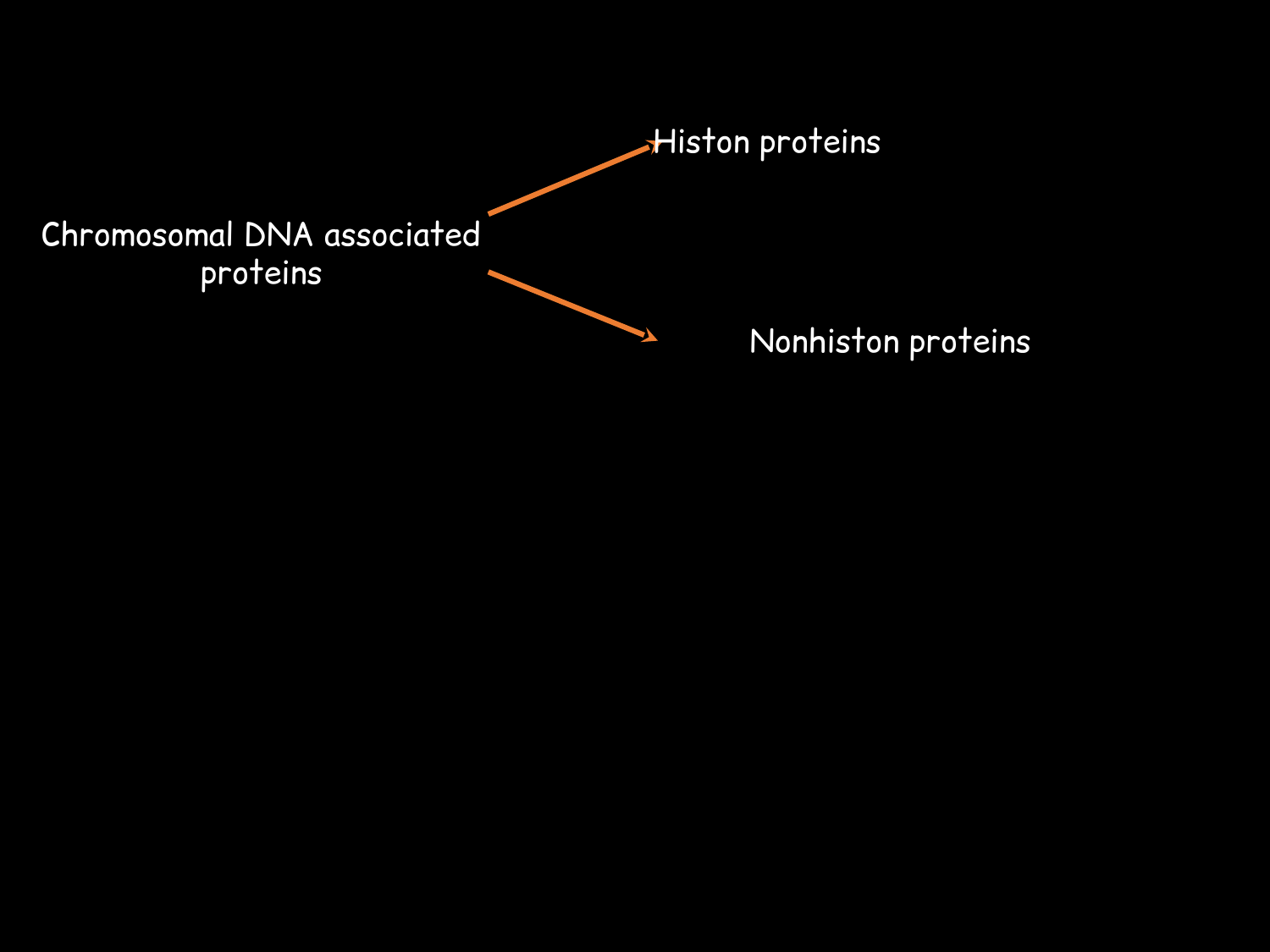

Histon proteins
Chromosomal DNA associated proteins
Nonhiston proteins